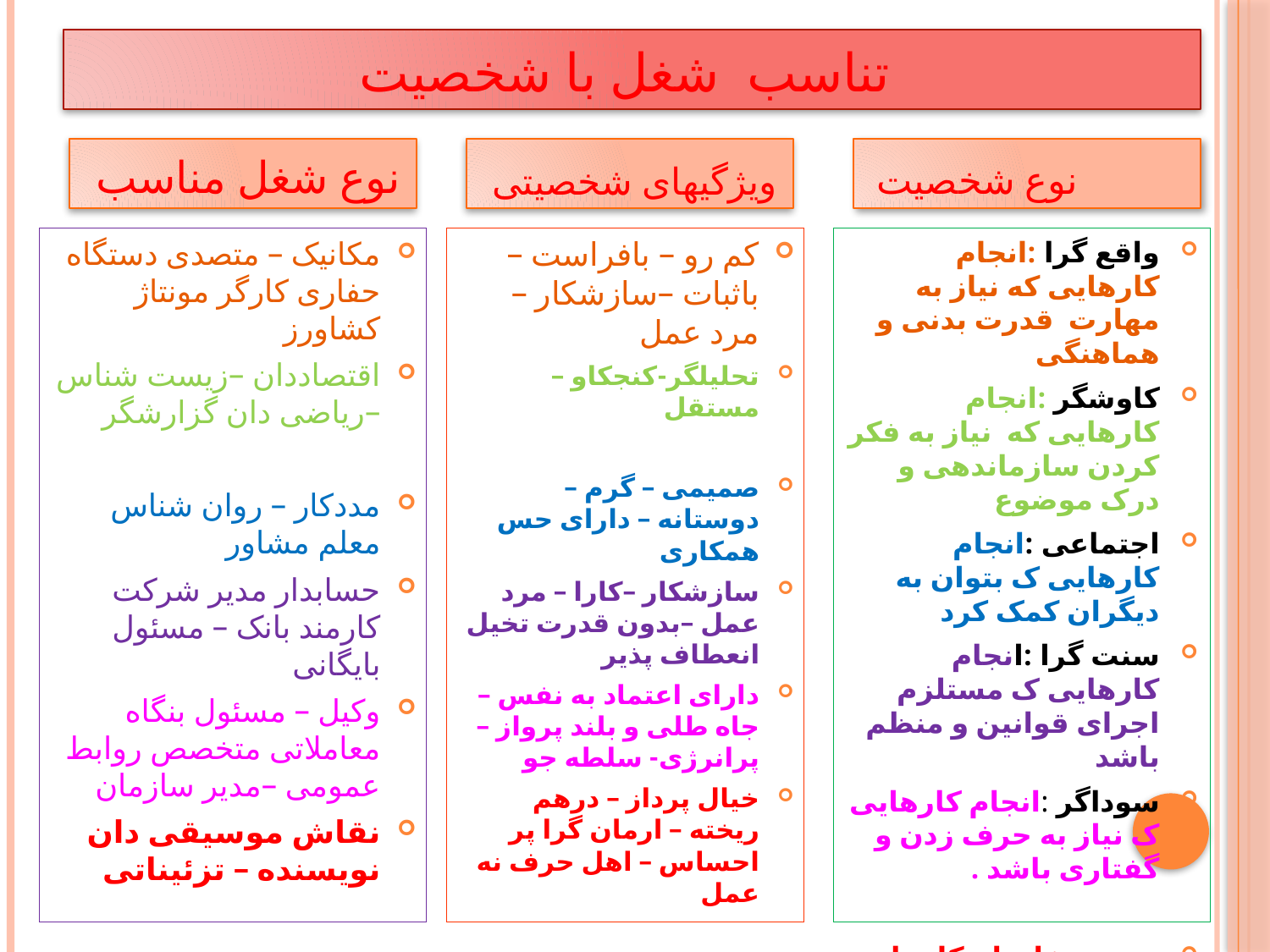

# تناسب  شغل با شخصیت
 نوع شغل مناسب
 ویژگیهای شخصیتی
 نوع شخصیت
مکانیک – متصدی دستگاه حفاری کارگر مونتاژ کشاورز
اقتصاددان –زیست شناس –ریاضی دان گزارشگر

مددکار – روان شناس معلم مشاور
حسابدار مدیر شرکت کارمند بانک – مسئول بایگانی
وکیل – مسئول بنگاه معاملاتی متخصص روابط عمومی –مدیر سازمان
نقاش موسیقی دان نویسنده – تزئیناتی
کم رو – بافراست – باثبات –سازشکار – مرد عمل
تحلیلگر-کنجکاو – مستقل

صمیمی – گرم – دوستانه – دارای حس همکاری
سازشکار –کارا – مرد عمل –بدون قدرت تخیل انعطاف پذیر
دارای اعتماد به نفس – جاه طلی و بلند پرواز –پرانرژی- سلطه جو
خیال پرداز – درهم ریخته – ارمان گرا پر احساس – اهل حرف نه عمل
واقع گرا :انجام کارهایی که نیاز به  مهارت  قدرت بدنی و هماهنگی
کاوشگر :انجام کارهایی که  نیاز به فکر کردن سازماندهی و درک موضوع
اجتماعی :انجام کارهایی ک بتوان به دیگران کمک کرد
سنت گرا :انجام کارهایی ک مستلزم اجرای قوانین و منظم  باشد
سوداگر :انجام کارهایی ک نیاز به حرف زدن و گفتاری باشد .

هنرمند : انجام کارهای مبهم و نامنظم و خلاق و ابتکار عمل